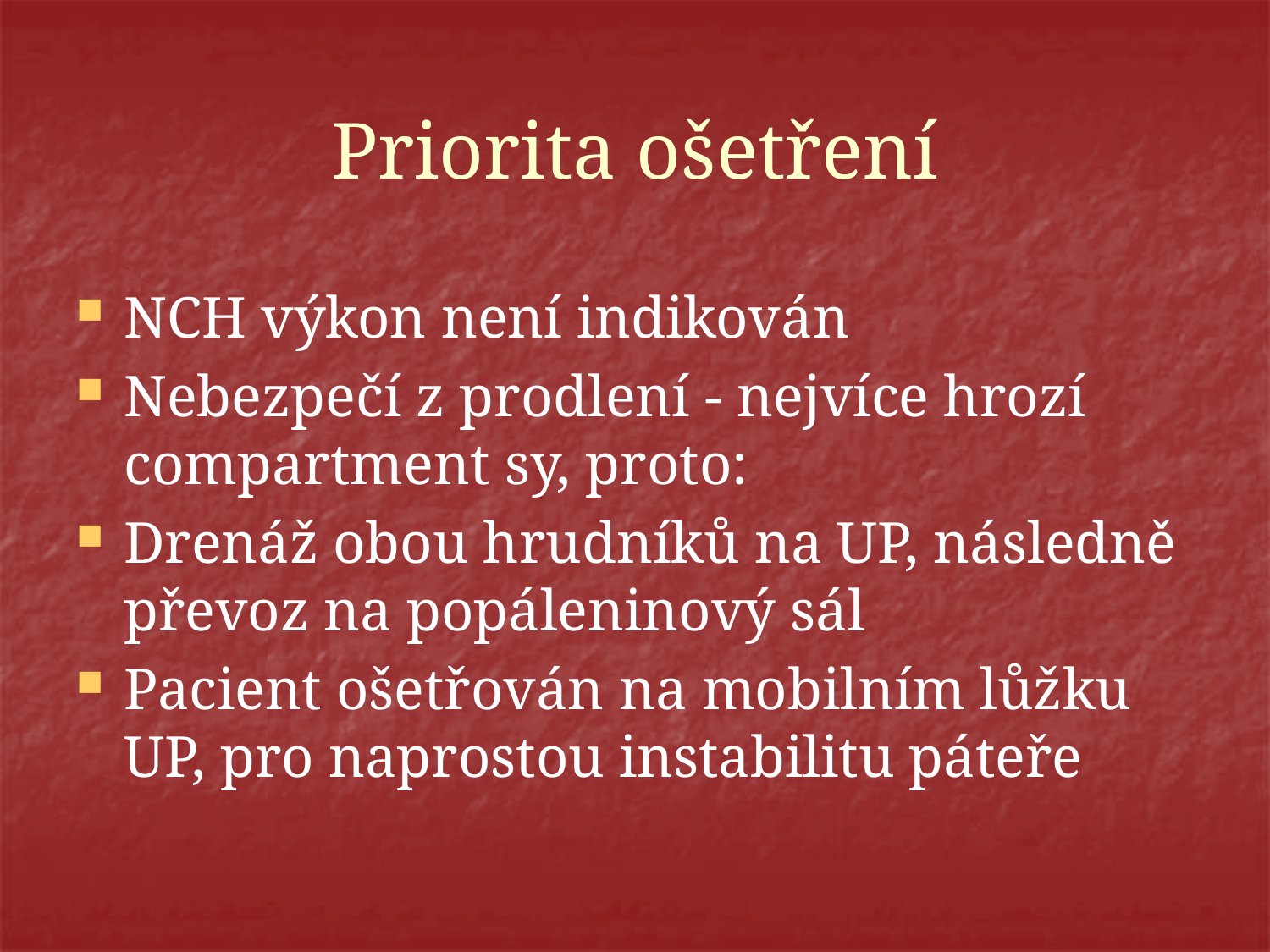

# Priorita ošetření
NCH výkon není indikován
Nebezpečí z prodlení - nejvíce hrozí compartment sy, proto:
Drenáž obou hrudníků na UP, následně převoz na popáleninový sál
Pacient ošetřován na mobilním lůžku UP, pro naprostou instabilitu páteře